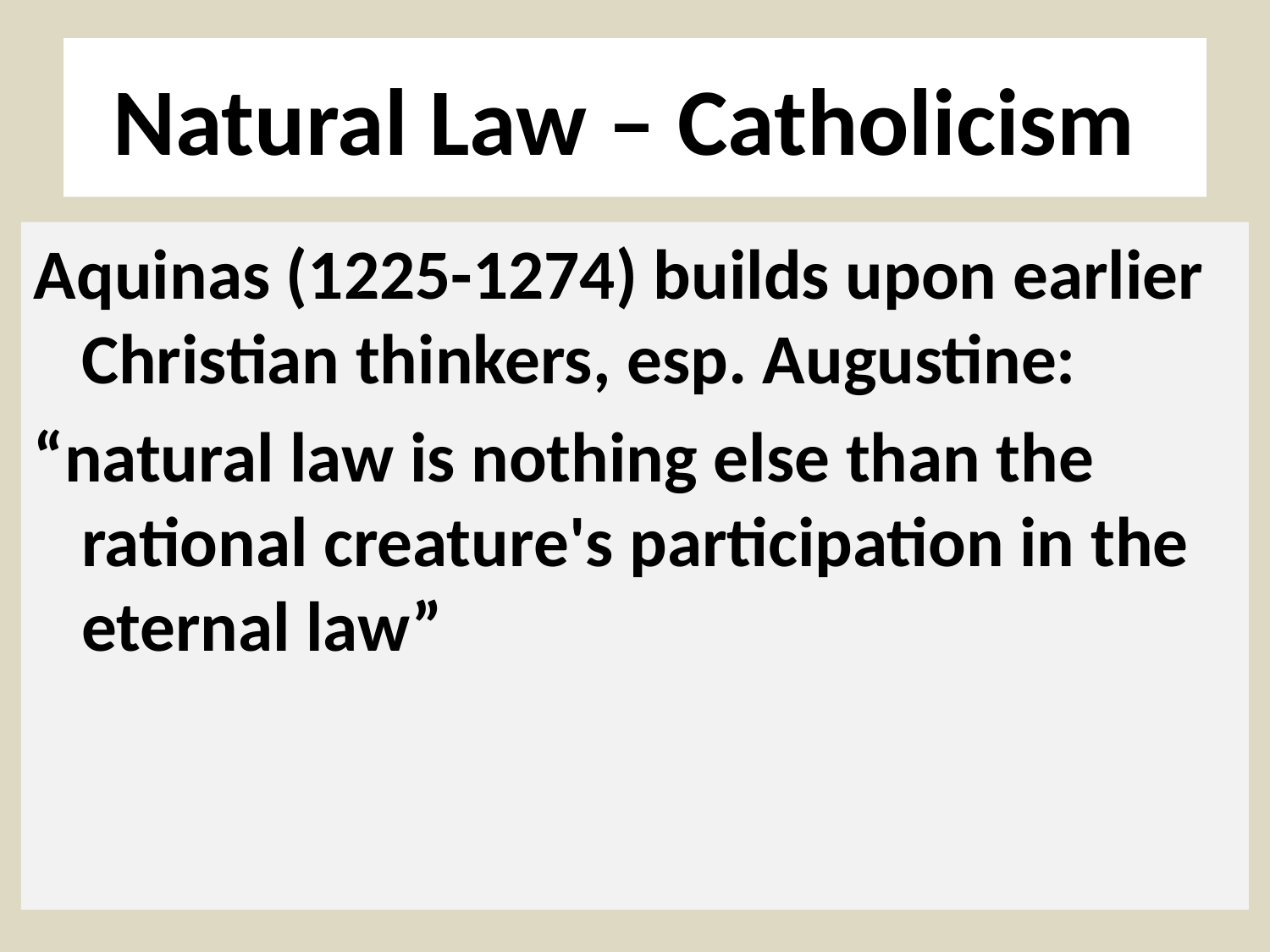

# Natural Law – Catholicism
Aquinas (1225-1274) builds upon earlier Christian thinkers, esp. Augustine:
“natural law is nothing else than the rational creature's participation in the eternal law”